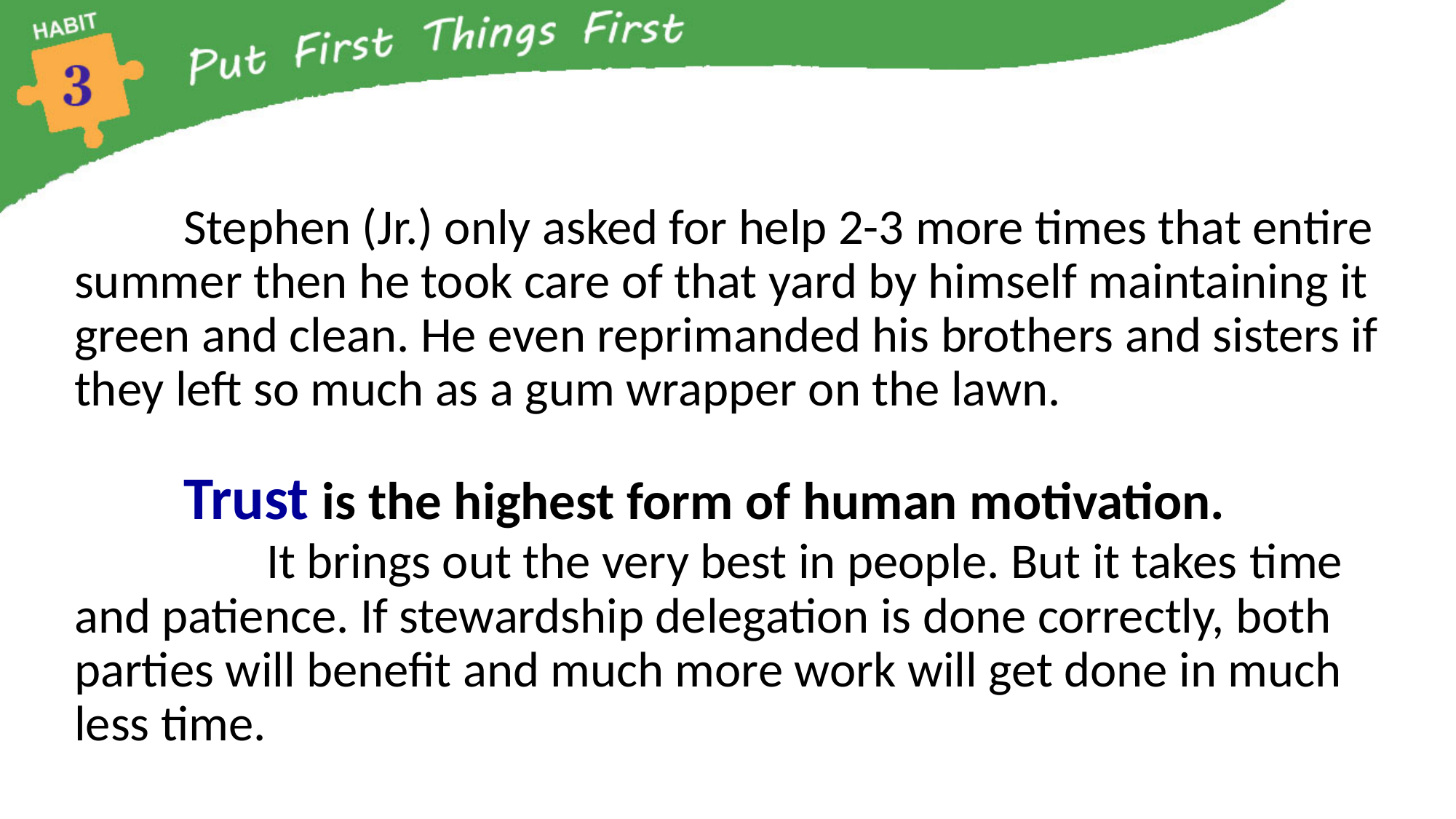

Stephen (Jr.) only asked for help 2-3 more times that entire summer then he took care of that yard by himself maintaining it green and clean. He even reprimanded his brothers and sisters if they left so much as a gum wrapper on the lawn.

	Trust is the highest form of human motivation.                                 It brings out the very best in people. But it takes time and patience. If stewardship delegation is done correctly, both parties will benefit and much more work will get done in much less time.